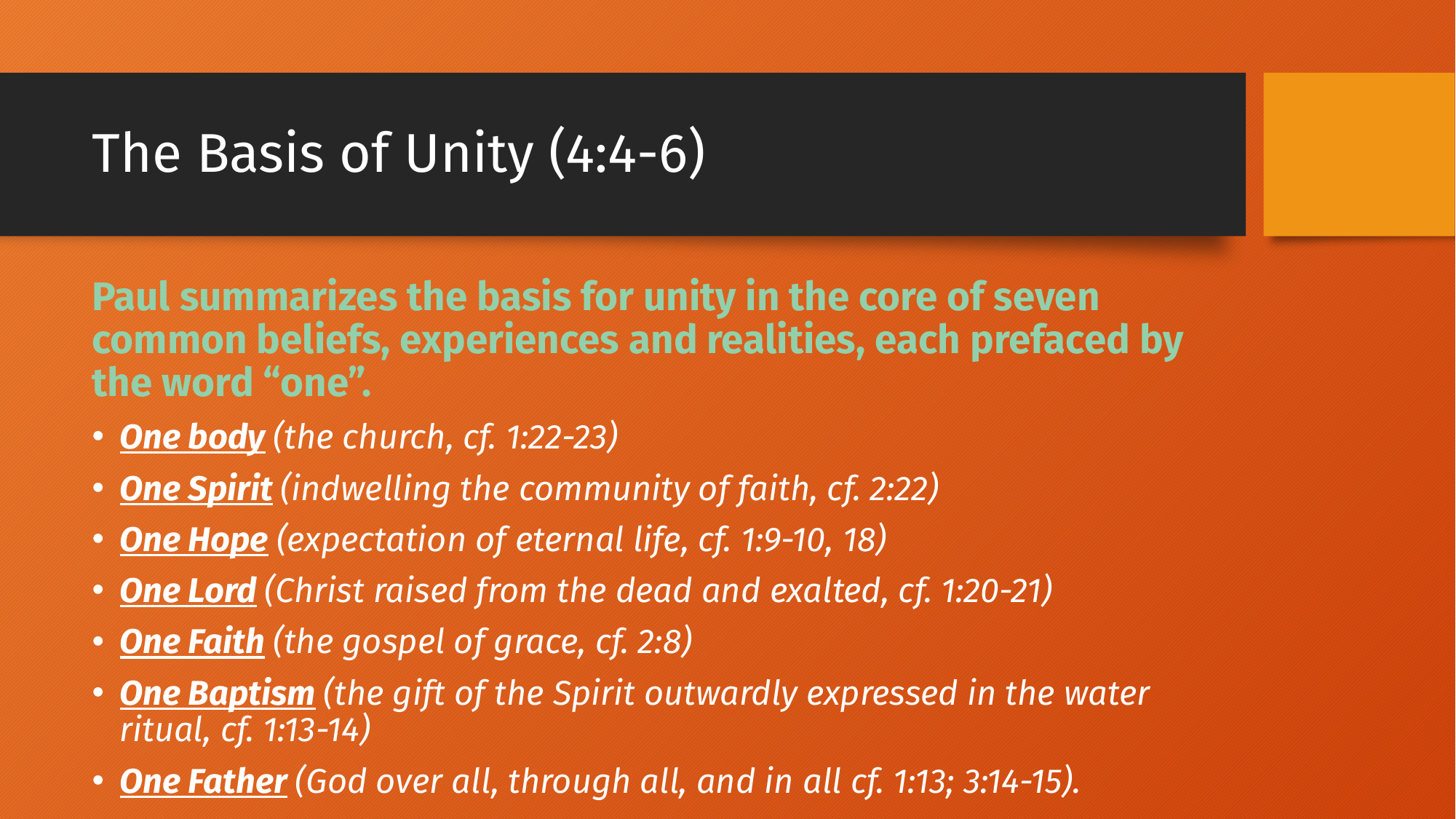

# The Basis of Unity (4:4-6)
Paul summarizes the basis for unity in the core of seven common beliefs, experiences and realities, each prefaced by the word “one”.
One body (the church, cf. 1:22-23)
One Spirit (indwelling the community of faith, cf. 2:22)
One Hope (expectation of eternal life, cf. 1:9-10, 18)
One Lord (Christ raised from the dead and exalted, cf. 1:20-21)
One Faith (the gospel of grace, cf. 2:8)
One Baptism (the gift of the Spirit outwardly expressed in the water ritual, cf. 1:13-14)
One Father (God over all, through all, and in all cf. 1:13; 3:14-15).